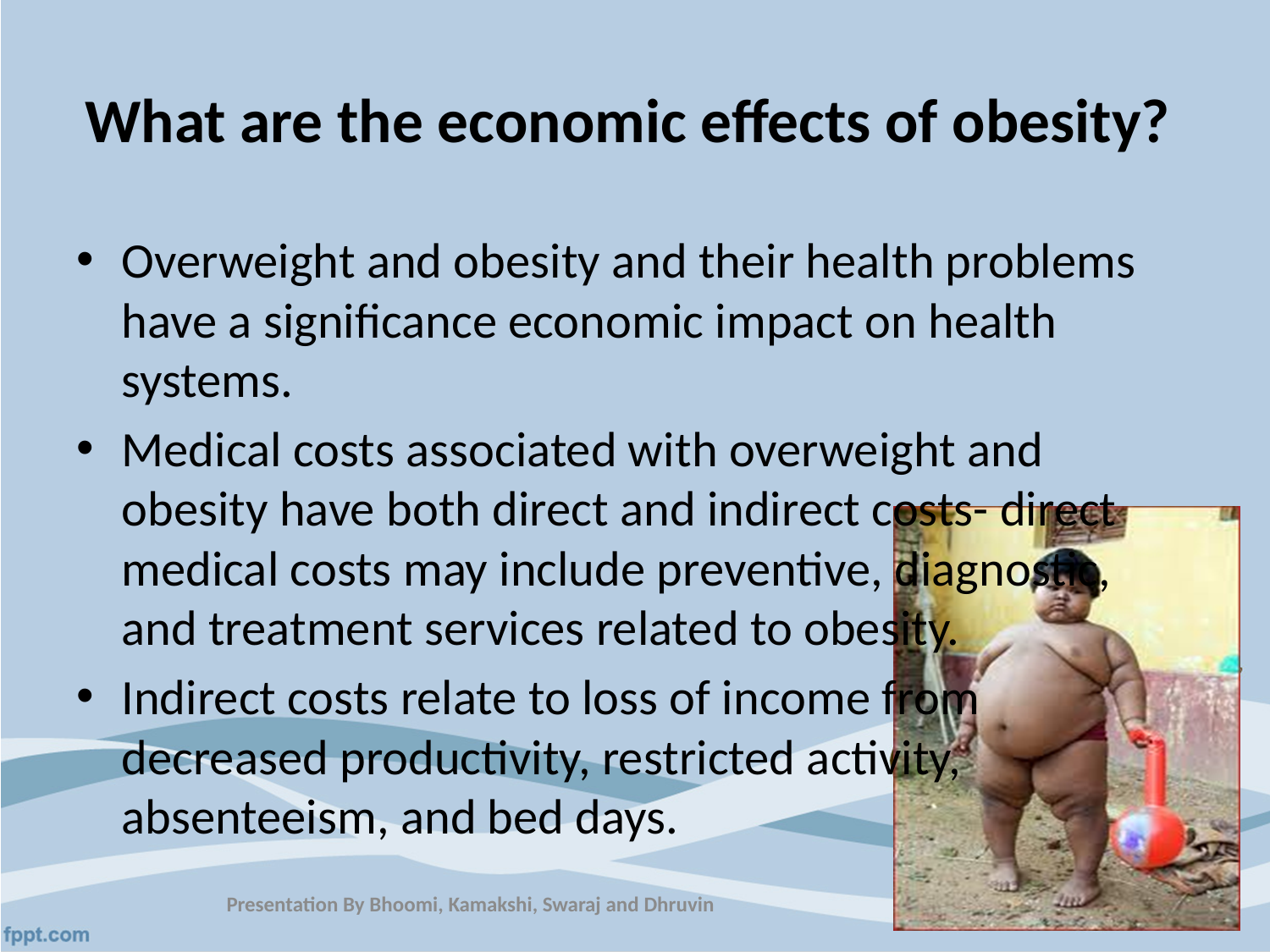

# What are the economic effects of obesity?
Overweight and obesity and their health problems have a significance economic impact on health systems.
Medical costs associated with overweight and obesity have both direct and indirect costs- direct medical costs may include preventive, diagnostic, and treatment services related to obesity.
Indirect costs relate to loss of income from decreased productivity, restricted activity, absenteeism, and bed days.

Presentation By Bhoomi, Kamakshi, Swaraj and Dhruvin